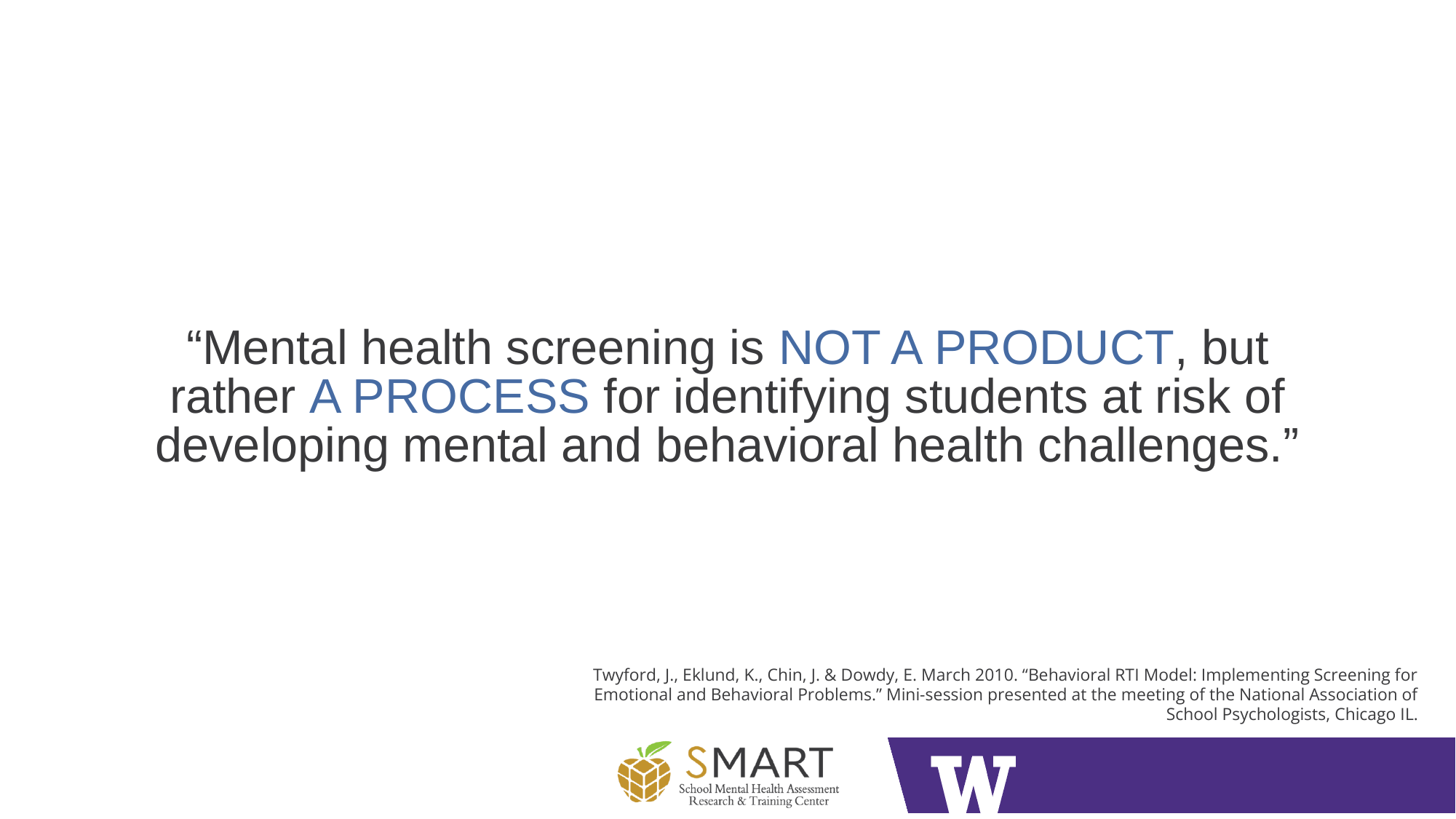

# “Mental health screening is NOT A PRODUCT, but rather A PROCESS for identifying students at risk of developing mental and behavioral health challenges.”
 Twyford, J., Eklund, K., Chin, J. & Dowdy, E. March 2010. “Behavioral RTI Model: Implementing Screening for Emotional and Behavioral Problems.” Mini-session presented at the meeting of the National Association of School Psychologists, Chicago IL.